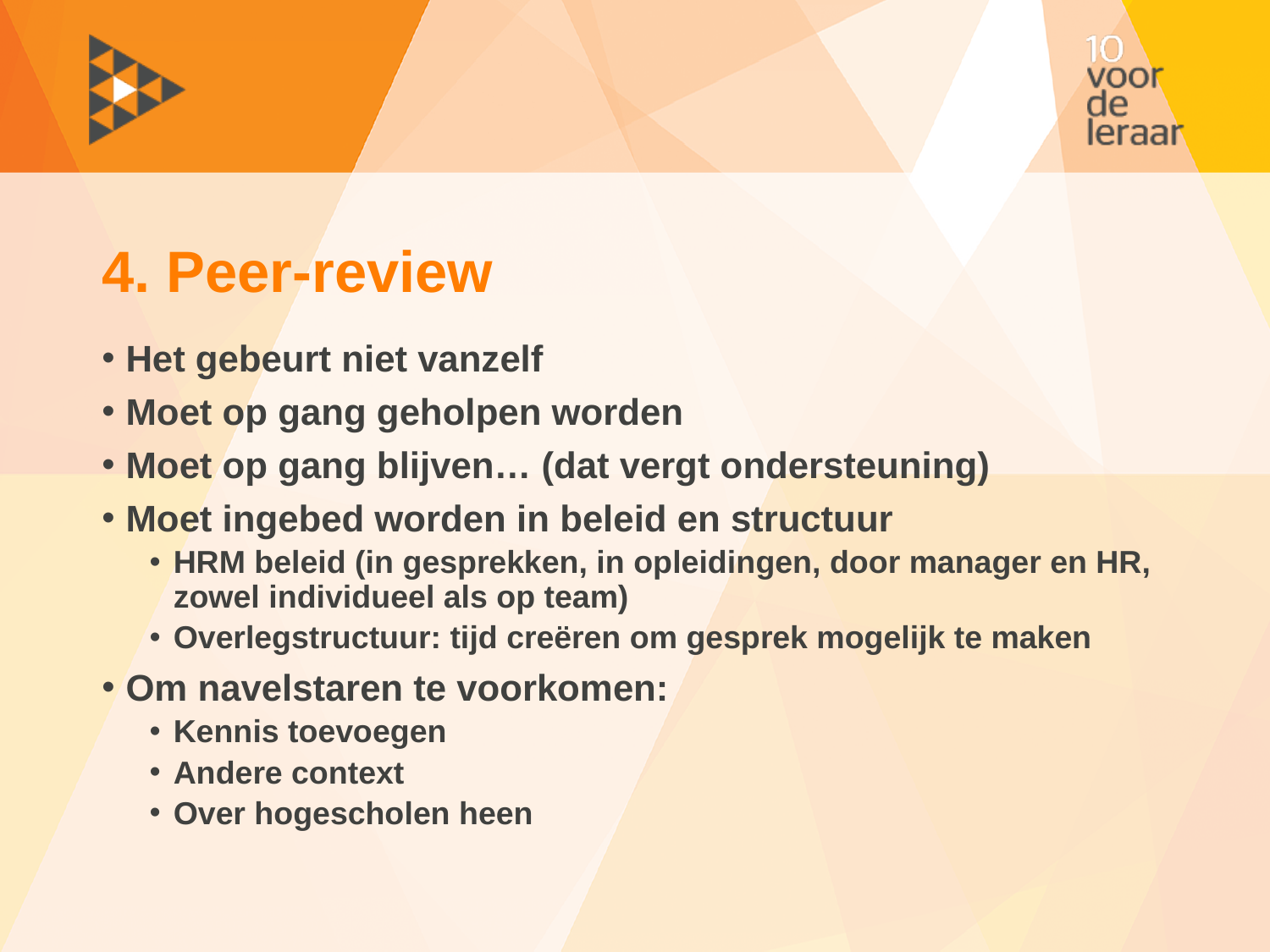

# 4. Peer-review
Het gebeurt niet vanzelf
Moet op gang geholpen worden
Moet op gang blijven… (dat vergt ondersteuning)
Moet ingebed worden in beleid en structuur
HRM beleid (in gesprekken, in opleidingen, door manager en HR, zowel individueel als op team)
Overlegstructuur: tijd creëren om gesprek mogelijk te maken
Om navelstaren te voorkomen:
Kennis toevoegen
Andere context
Over hogescholen heen